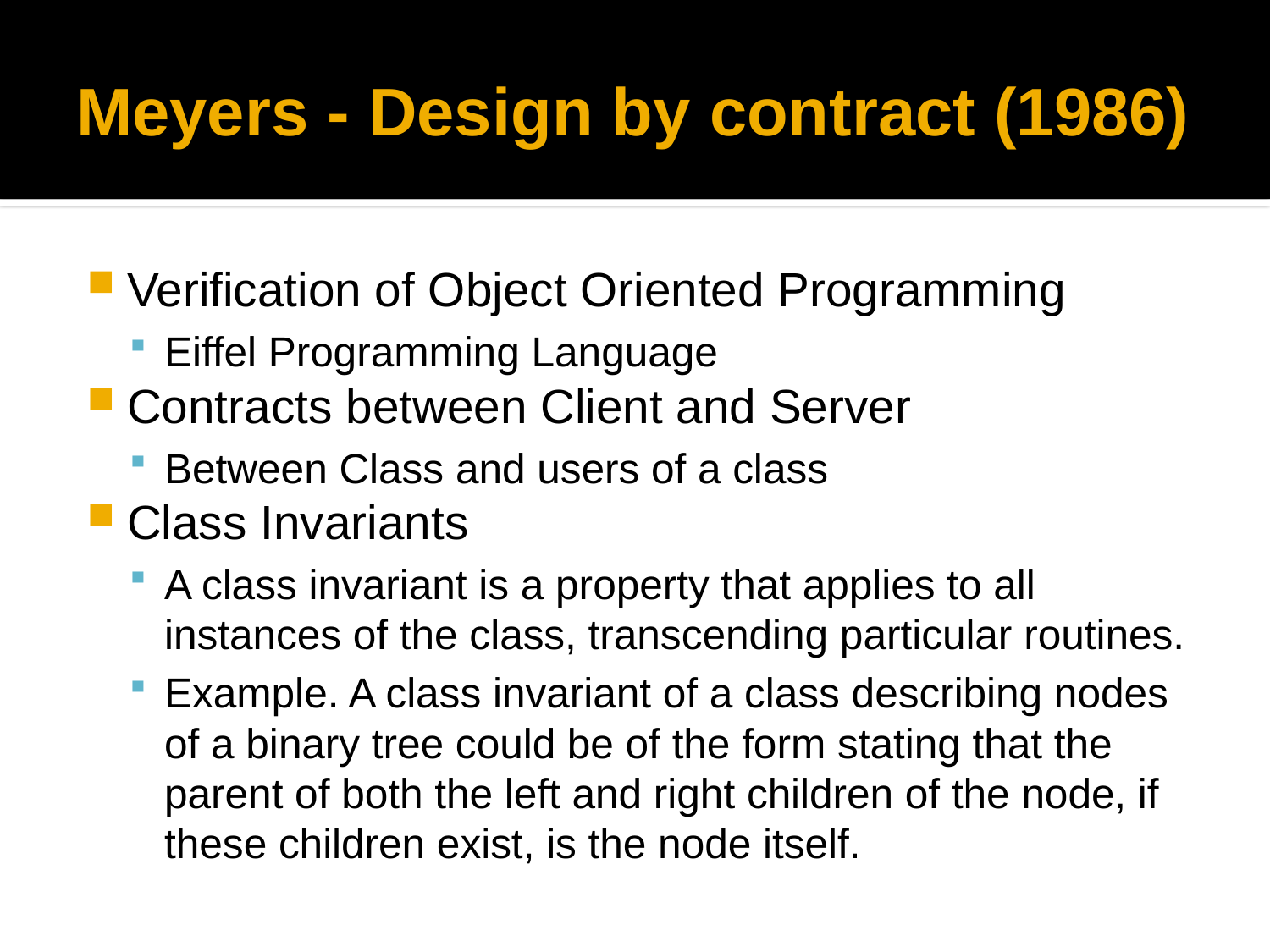

# Meyers - Design by contract (1986)
Verification of Object Oriented Programming
Eiffel Programming Language
Contracts between Client and Server
Between Class and users of a class
Class Invariants
A class invariant is a property that applies to all instances of the class, transcending particular routines.
Example. A class invariant of a class describing nodes of a binary tree could be of the form stating that the parent of both the left and right children of the node, if these children exist, is the node itself.